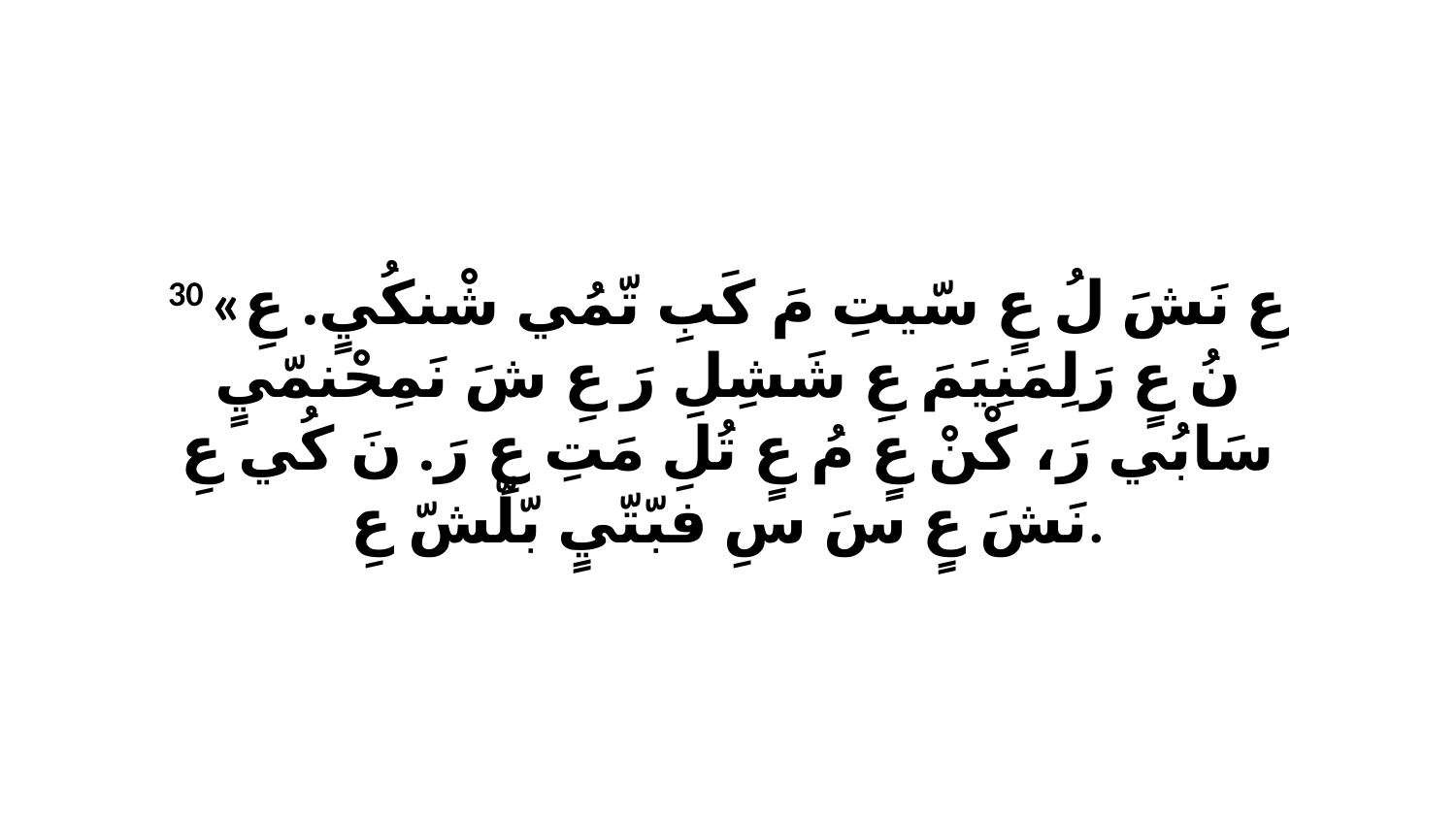

30 «عِ نَشَ لُ عٍ سّيتِ مَ كَبِ تّمُي شْنكُيٍ. عِ نُ عٍ رَلِمَنِيَمَ عِ شَشِلِ رَ عِ شَ نَمِحْنمّيٍ سَابُي رَ، كْنْ عٍ مُ عٍ تُلِ مَتِ عِ رَ. نَ كُي عِ نَشَ عٍ سَ سِ فبّتّيٍ بّلّشّ عِ.